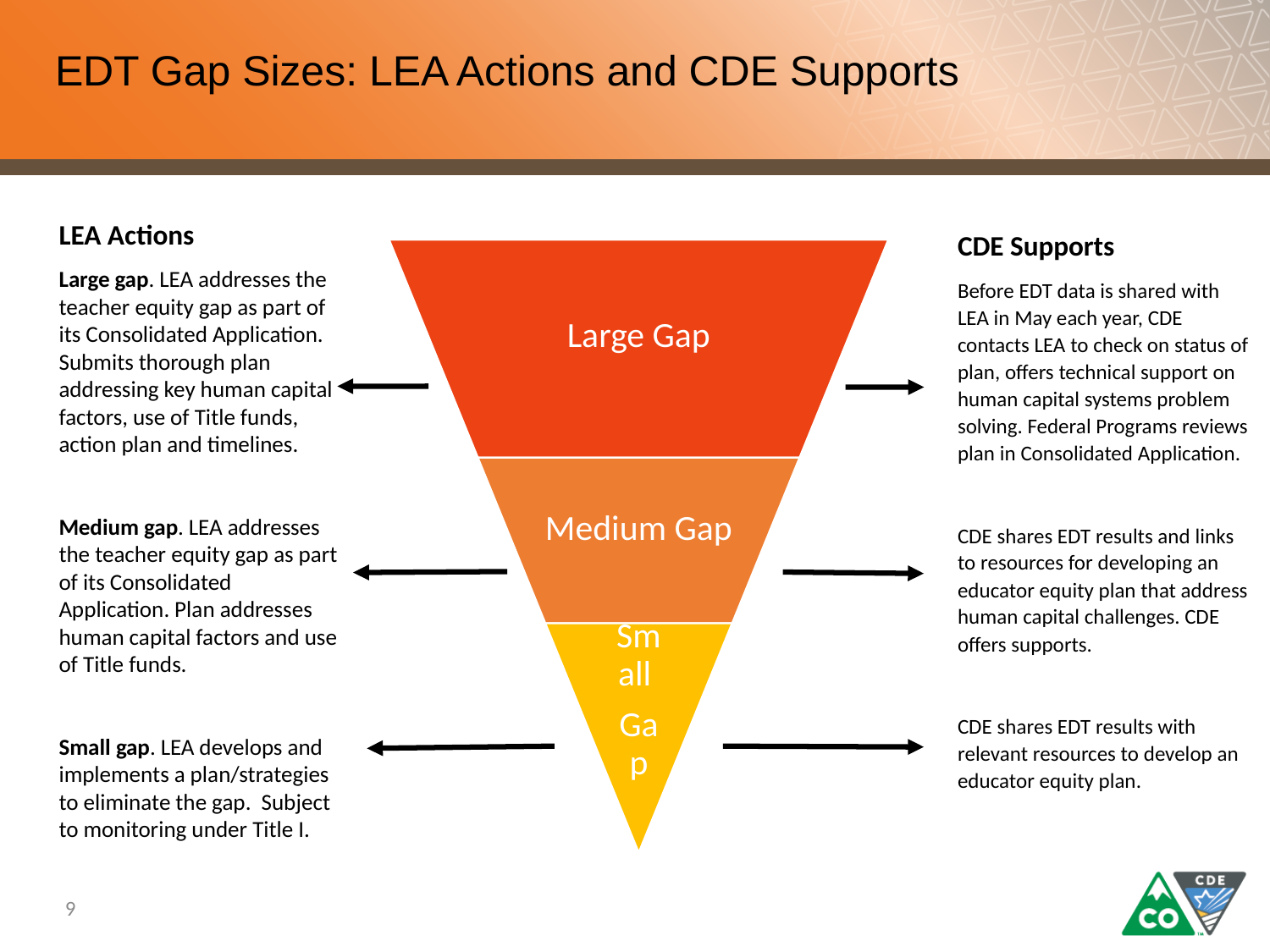

# EDT Gap Sizes: LEA Actions and CDE Supports
LEA Actions
Large gap. LEA addresses the teacher equity gap as part of its Consolidated Application. Submits thorough plan addressing key human capital factors, use of Title funds, action plan and timelines.

Medium gap. LEA addresses the teacher equity gap as part of its Consolidated Application. Plan addresses human capital factors and use of Title funds.

Small gap. LEA develops and implements a plan/strategies to eliminate the gap.  Subject to monitoring under Title I.

CDE Supports
Before EDT data is shared with LEA in May each year, CDE contacts LEA to check on status of plan, offers technical support on human capital systems problem solving. Federal Programs reviews plan in Consolidated Application.

CDE shares EDT results and links to resources for developing an educator equity plan that address human capital challenges. CDE offers supports.

CDE shares EDT results with relevant resources to develop an educator equity plan.
Large Gap
Medium Gap
Small
Gap
9